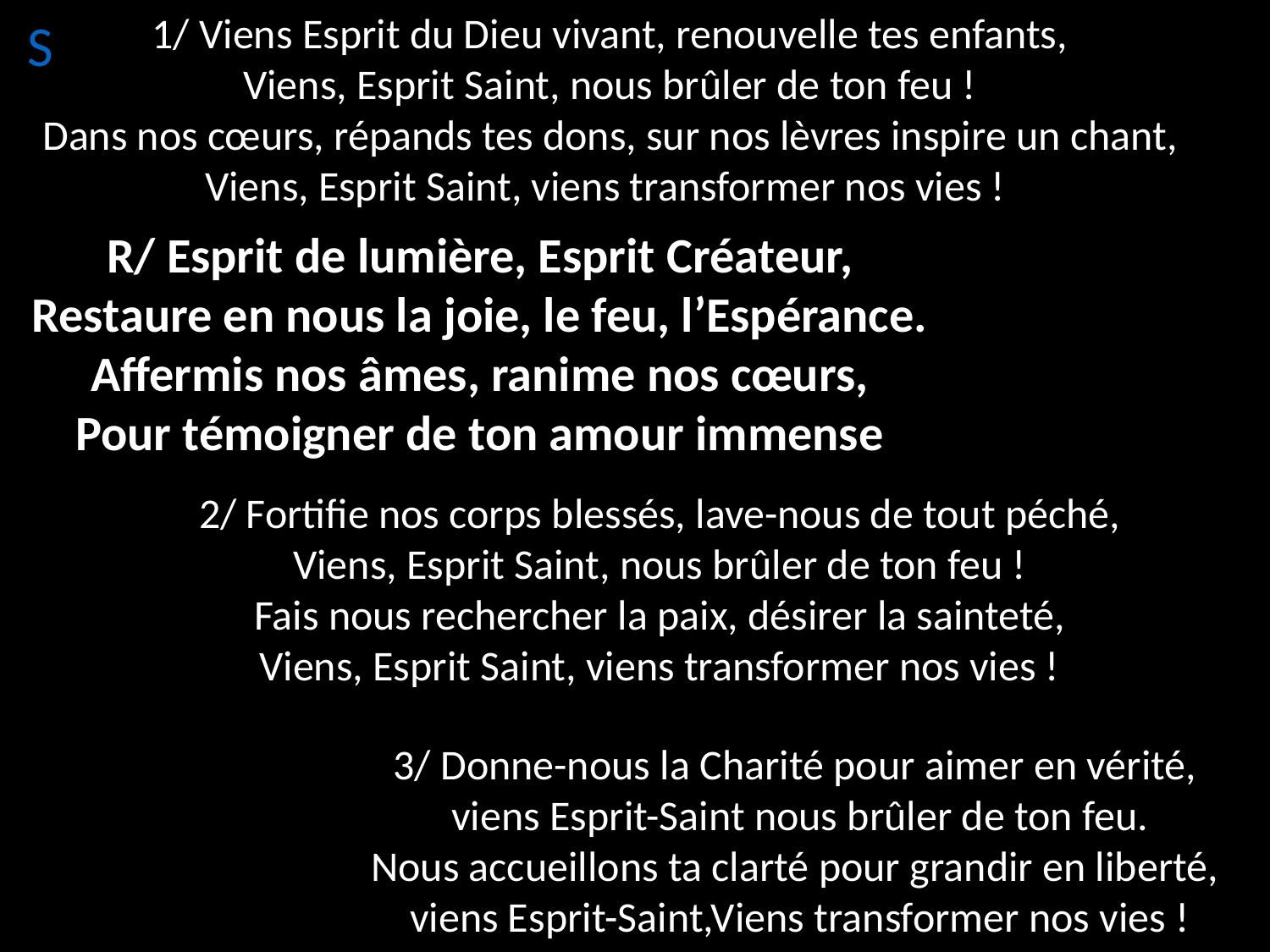

1/ Viens Esprit du Dieu vivant, renouvelle tes enfants,
Viens, Esprit Saint, nous brûler de ton feu !
Dans nos cœurs, répands tes dons, sur nos lèvres inspire un chant,
Viens, Esprit Saint, viens transformer nos vies !
S
R/ Esprit de lumière, Esprit Créateur,
Restaure en nous la joie, le feu, l’Espérance.
Affermis nos âmes, ranime nos cœurs,
Pour témoigner de ton amour immense
2/ Fortifie nos corps blessés, lave-nous de tout péché,
Viens, Esprit Saint, nous brûler de ton feu !
Fais nous rechercher la paix, désirer la sainteté,
Viens, Esprit Saint, viens transformer nos vies !
3/ Donne-nous la Charité pour aimer en vérité,
viens Esprit-Saint nous brûler de ton feu.
Nous accueillons ta clarté pour grandir en liberté,
viens Esprit-Saint,Viens transformer nos vies !